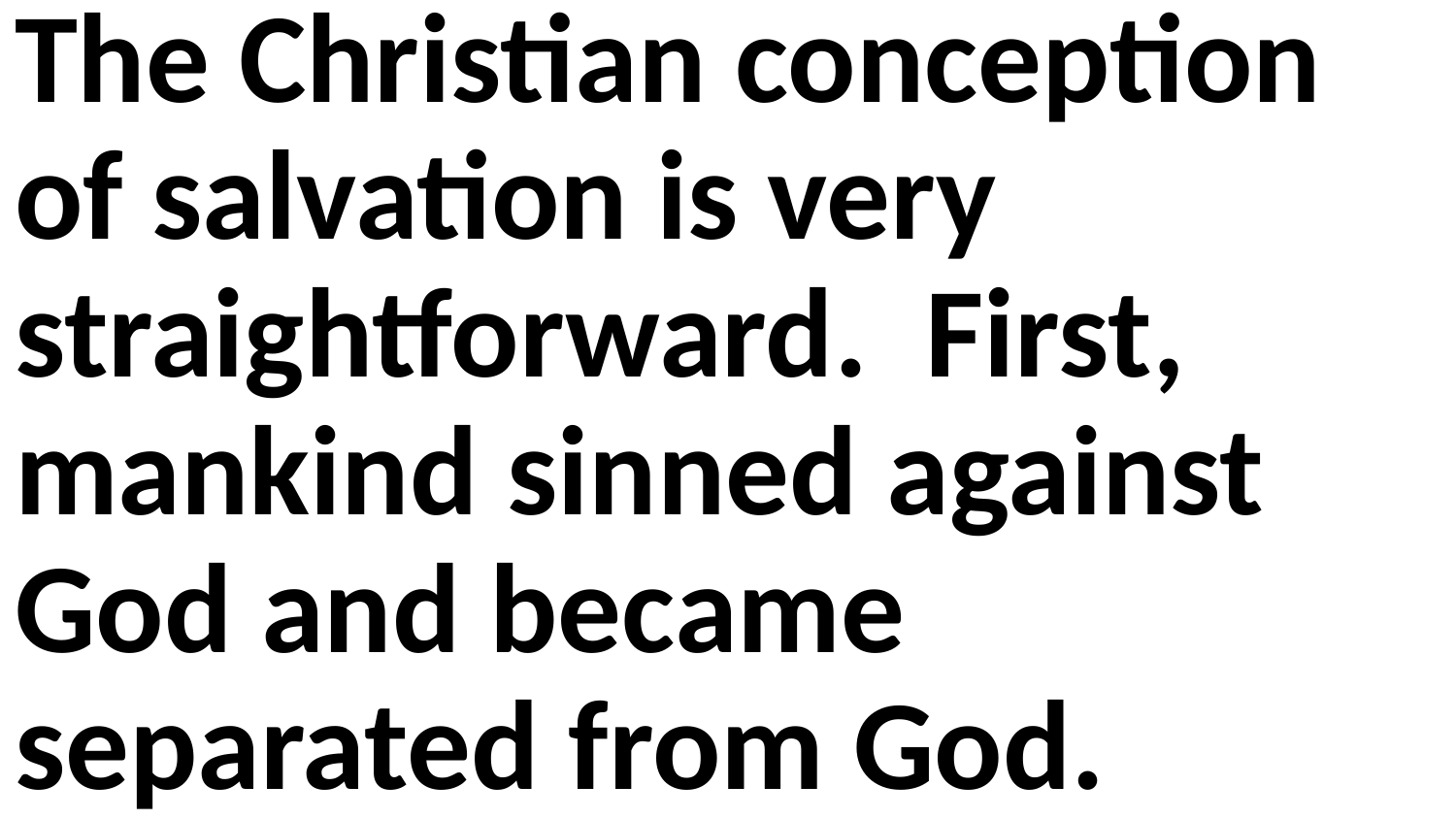

The Christian conception of salvation is very straightforward.  First, mankind sinned against God and became separated from God.